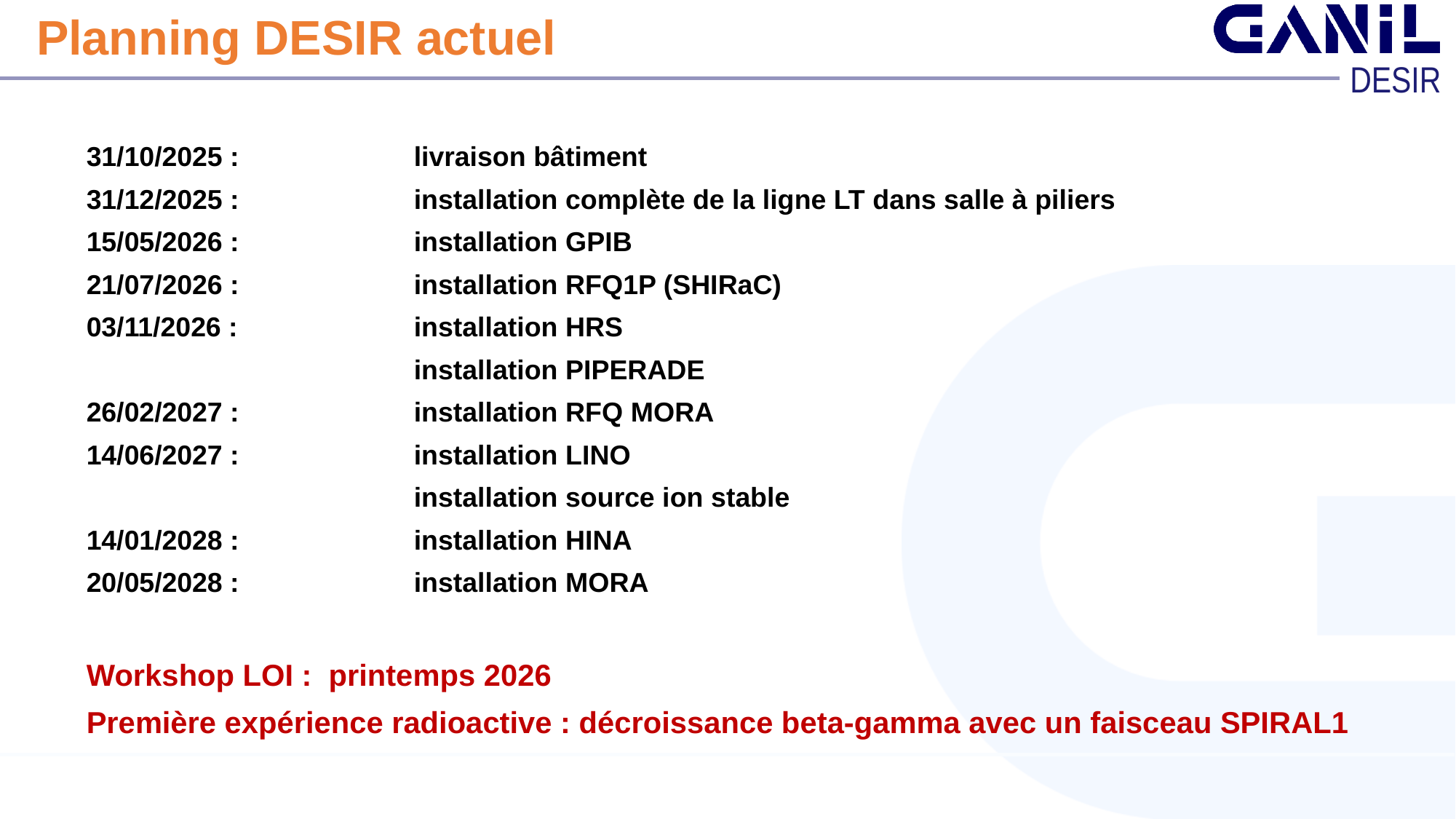

# Planning DESIR actuel
31/10/2025 :		livraison bâtiment
31/12/2025 : 		installation complète de la ligne LT dans salle à piliers
15/05/2026 :		installation GPIB
21/07/2026 :		installation RFQ1P (SHIRaC)
03/11/2026 :		installation HRS
			installation PIPERADE
26/02/2027 :		installation RFQ MORA
14/06/2027 :		installation LINO
			installation source ion stable
14/01/2028 :		installation HINA
20/05/2028 :		installation MORA

Workshop LOI :  printemps 2026
Première expérience radioactive : décroissance beta-gamma avec un faisceau SPIRAL1